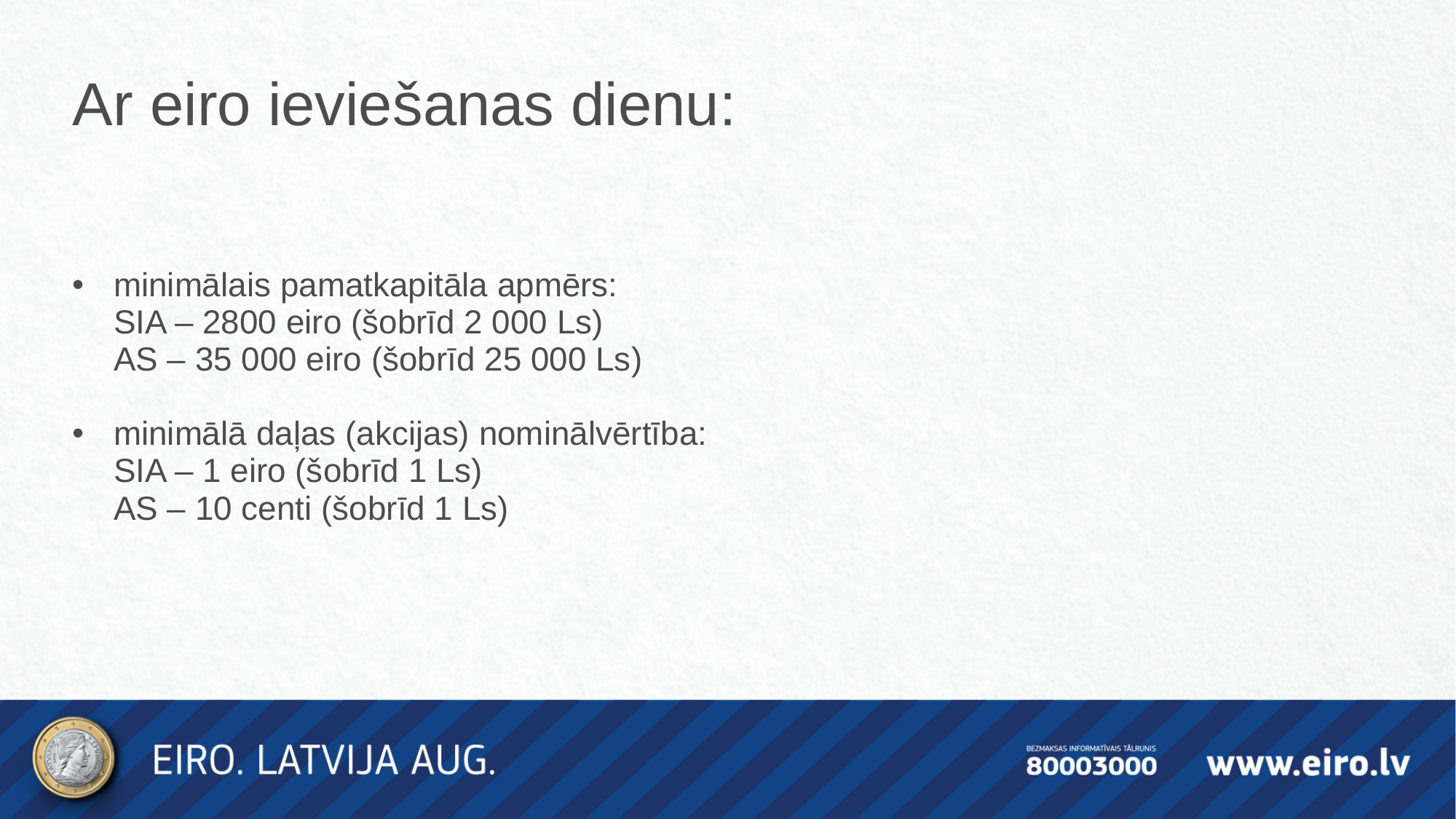

Ar eiro ieviešanas dienu:
minimālais pamatkapitāla apmērs:
	SIA – 2800 eiro (šobrīd 2 000 Ls)
	AS – 35 000 eiro (šobrīd 25 000 Ls)

minimālā daļas (akcijas) nominālvērtība:
	SIA – 1 eiro (šobrīd 1 Ls)
	AS – 10 centi (šobrīd 1 Ls)